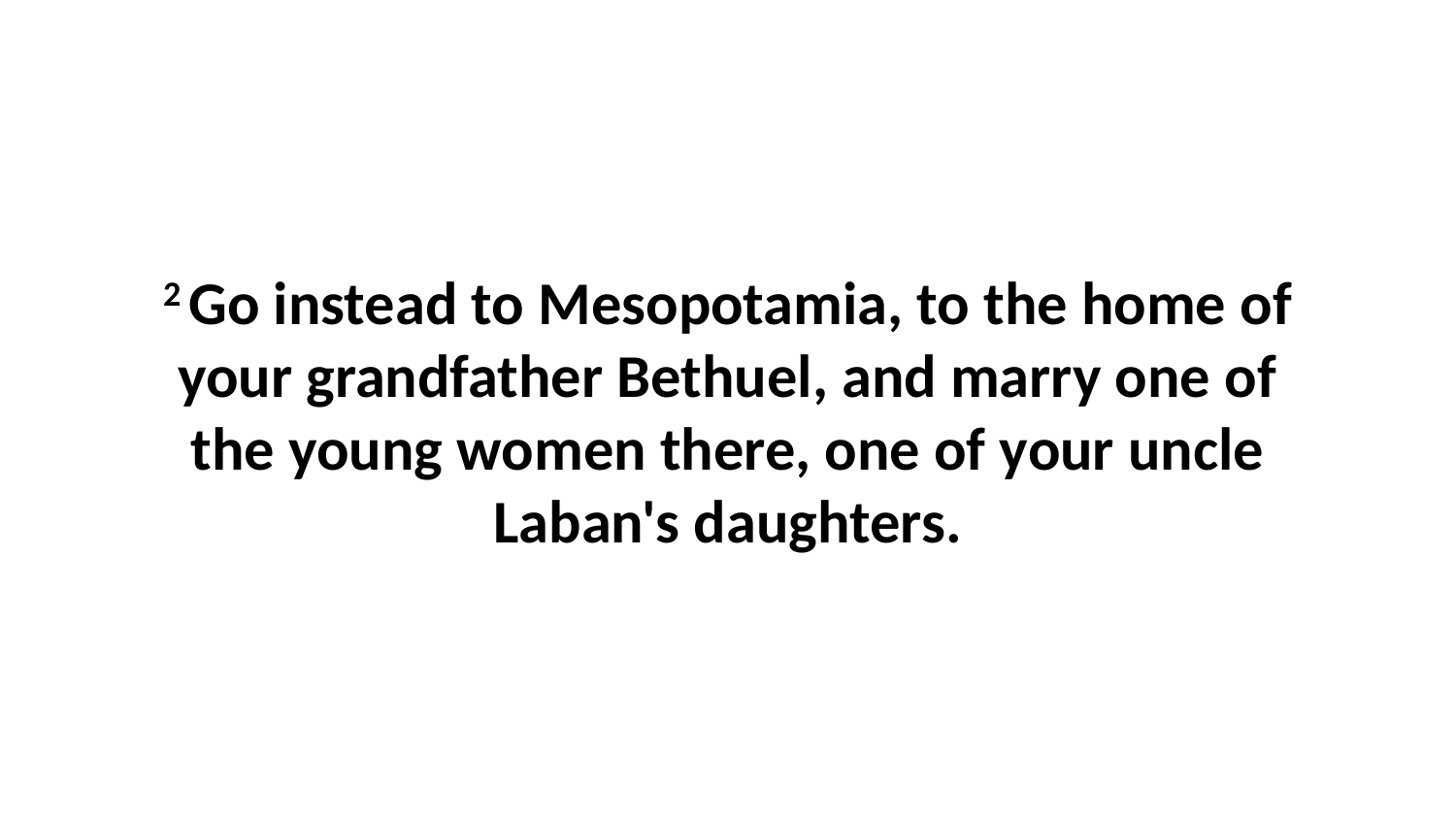

2 Go instead to Mesopotamia, to the home of your grandfather Bethuel, and marry one of the young women there, one of your uncle Laban's daughters.